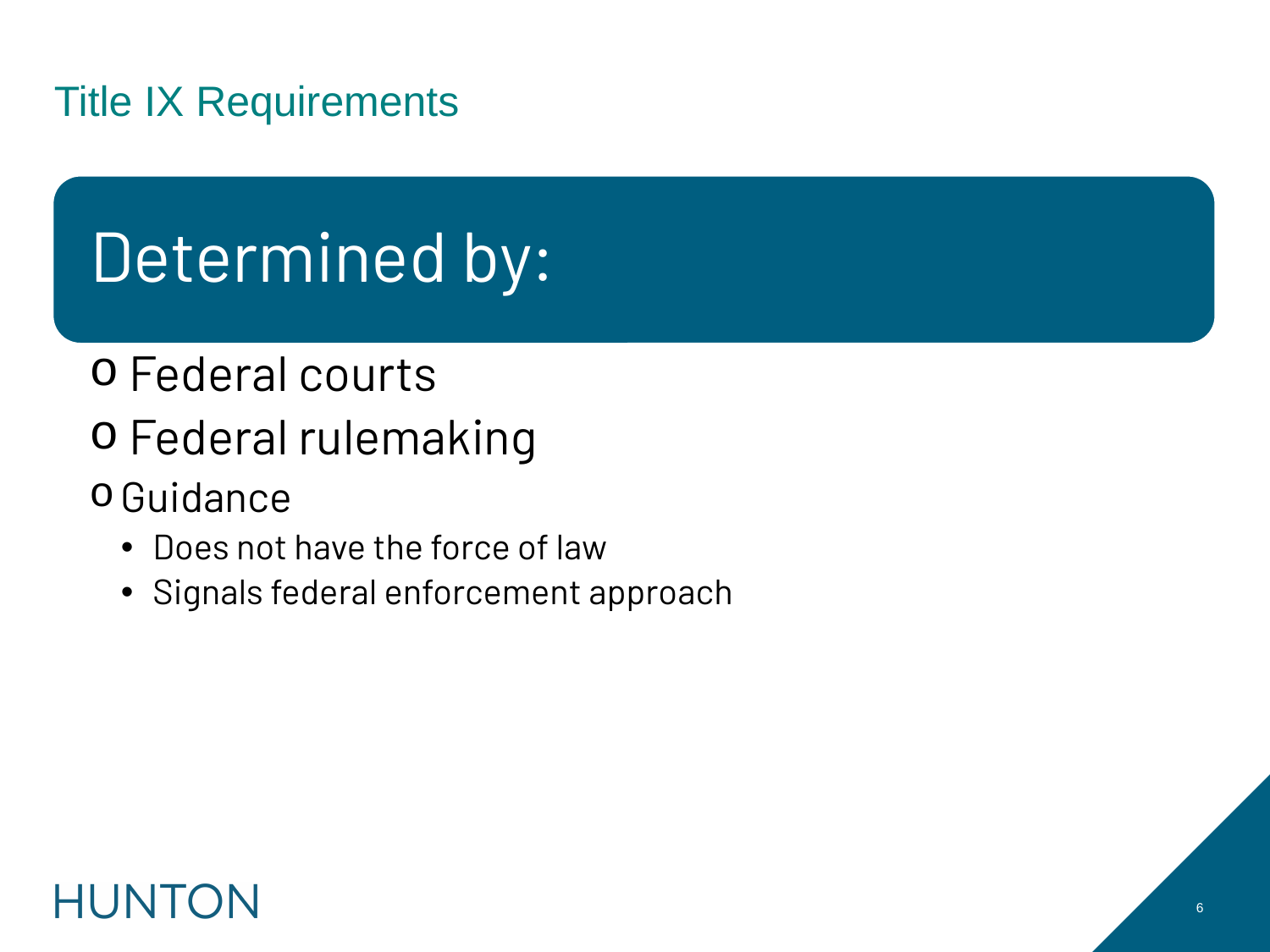

# Title IX Requirements
Determined by:
Federal courts
Federal rulemaking
Guidance
Does not have the force of law
Signals federal enforcement approach
6